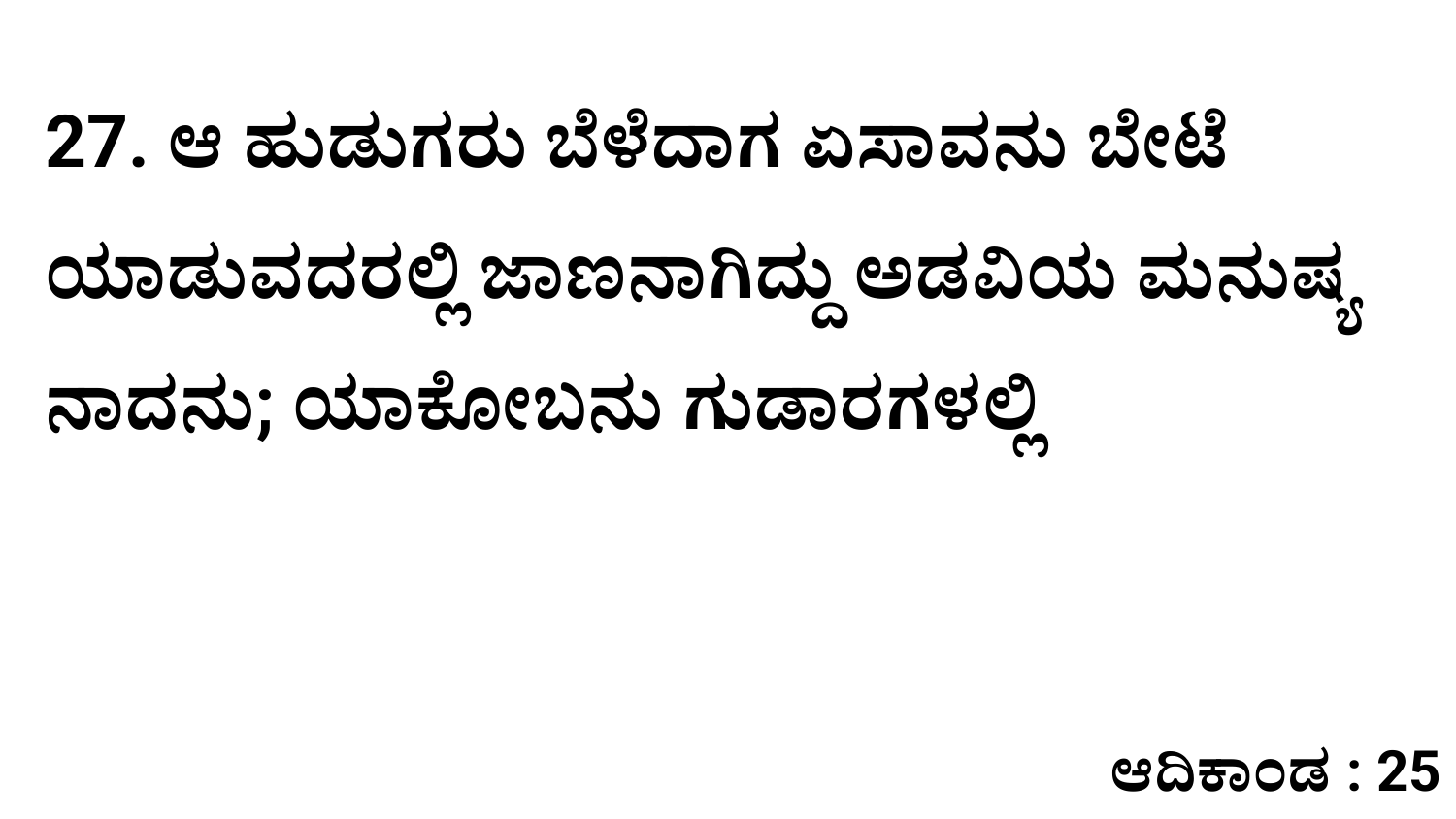

27. ಆ ಹುಡುಗರು ಬೆಳೆದಾಗ ಏಸಾವನು ಬೇಟೆ ಯಾಡುವದರಲ್ಲಿ ಜಾಣನಾಗಿದ್ದು ಅಡವಿಯ ಮನುಷ್ಯ ನಾದನು; ಯಾಕೋಬನು ಗುಡಾರಗಳಲ್ಲಿ
ಆದಿಕಾಂಡ : 25